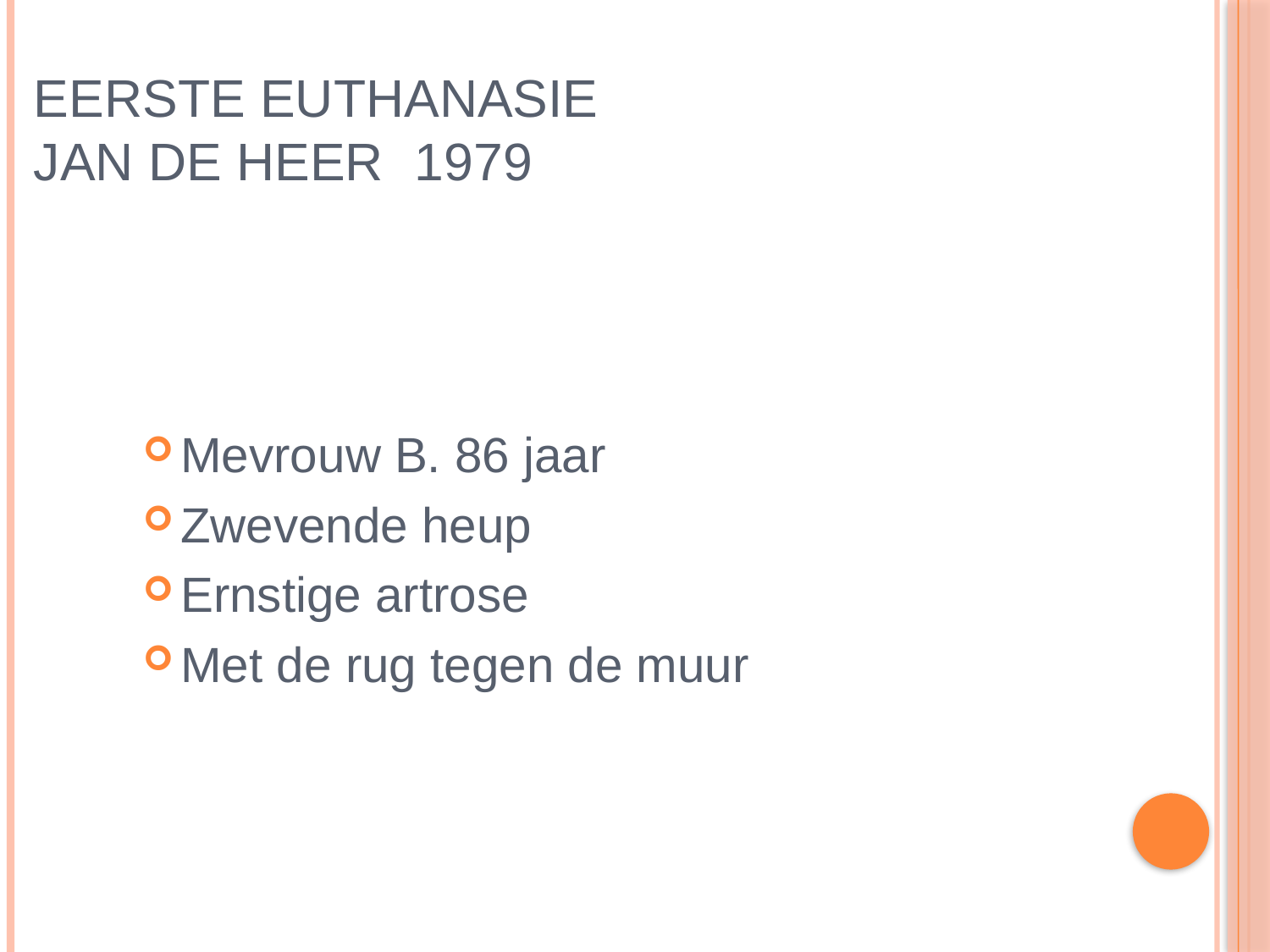

Eerste euthanasie
Jan de Heer	1979

Mevrouw B. 86 jaar
Zwevende heup
Ernstige artrose
Met de rug tegen de muur